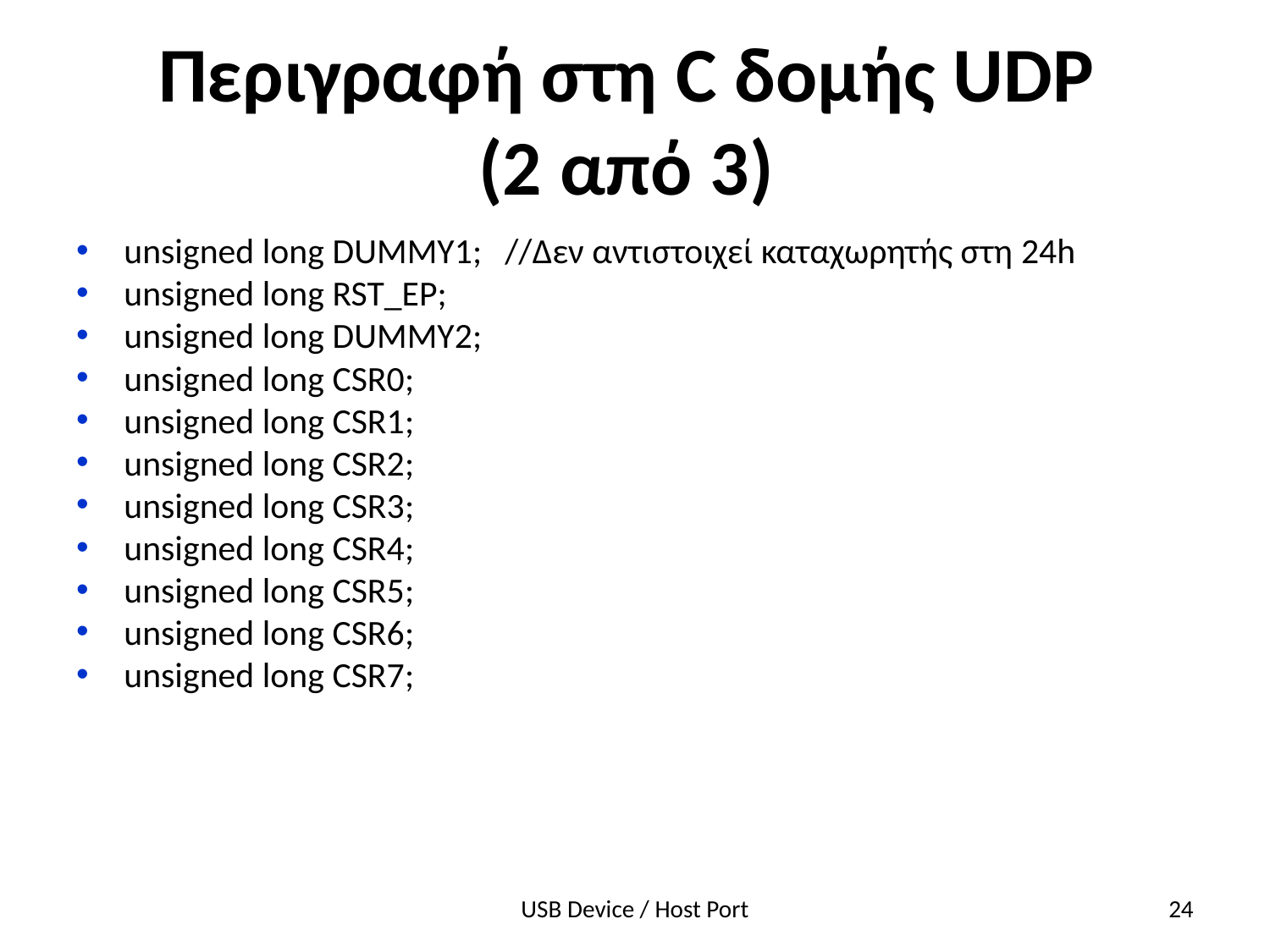

# Περιγραφή στη C δομής UDP (2 από 3)
unsigned long DUMMY1; 	//Δεν αντιστοιχεί καταχωρητής στη 24h
unsigned long RST_EP;
unsigned long DUMMY2;
unsigned long CSR0;
unsigned long CSR1;
unsigned long CSR2;
unsigned long CSR3;
unsigned long CSR4;
unsigned long CSR5;
unsigned long CSR6;
unsigned long CSR7;

USB Device / Host Port
24